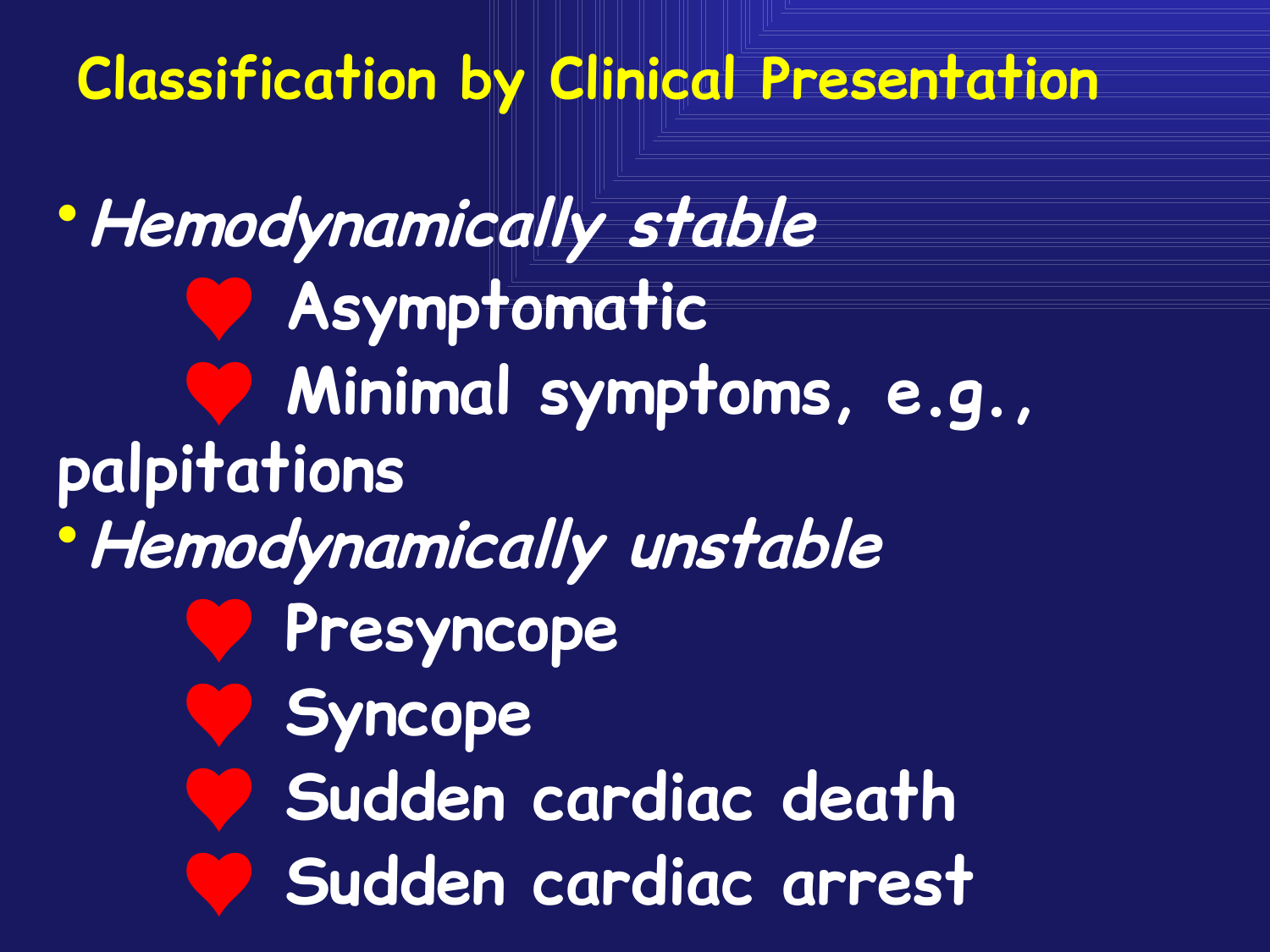

Classification by Clinical Presentation
Hemodynamically stable
   	♥ Asymptomatic
    	♥ Minimal symptoms, e.g., palpitations
Hemodynamically unstable
♥ Presyncope
♥ Syncope
♥ Sudden cardiac death
♥ Sudden cardiac arrest